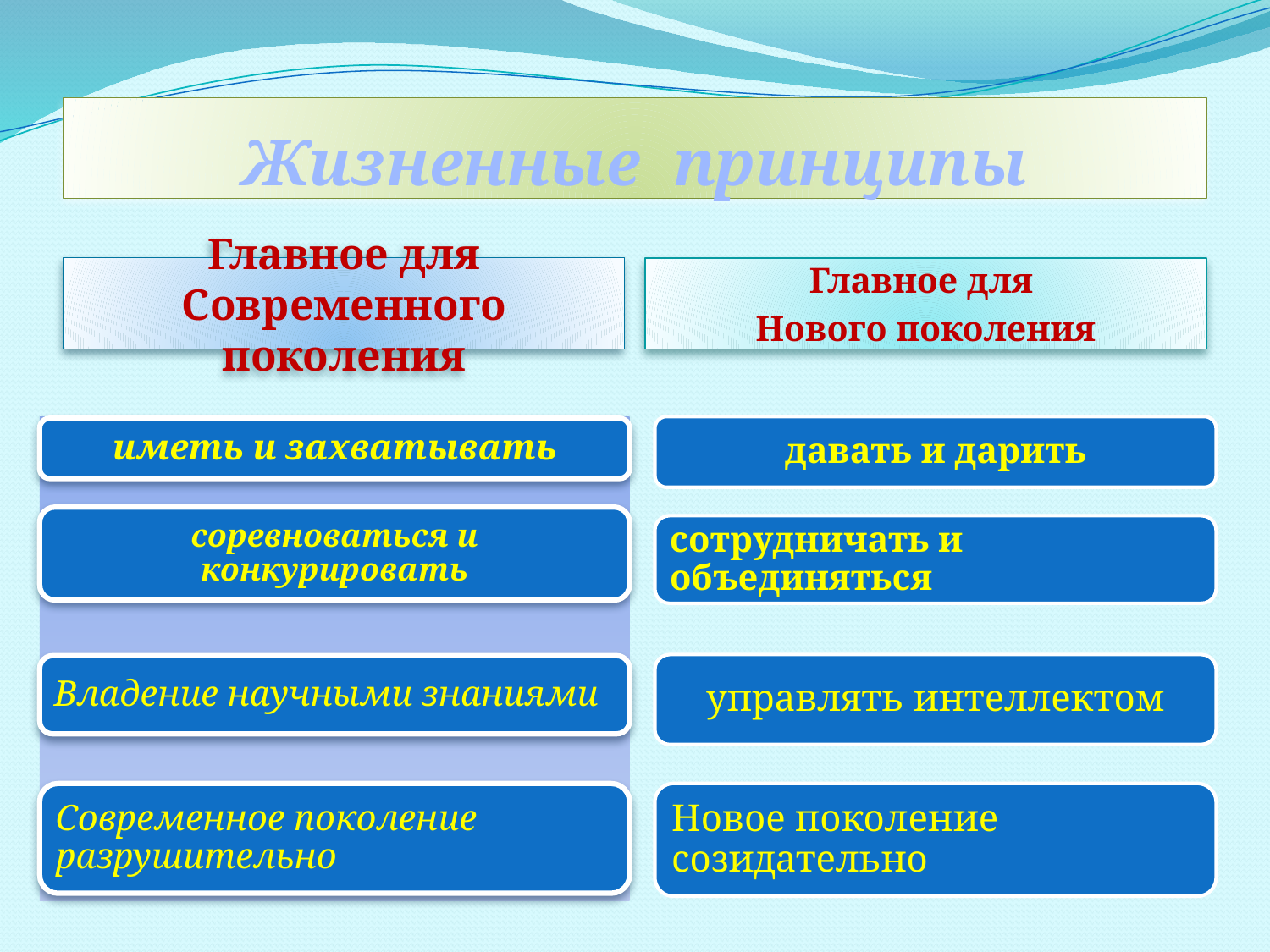

# Жизненные  принципы
Главное для
Современного поколения
Главное для
Нового поколения

давать и дарить
сотрудничать и объединяться
управлять интеллектом
Новое поколение созидательно
иметь и захватывать

соревноваться и конкурировать
Владение научными знаниями
Современное поколение разрушительно